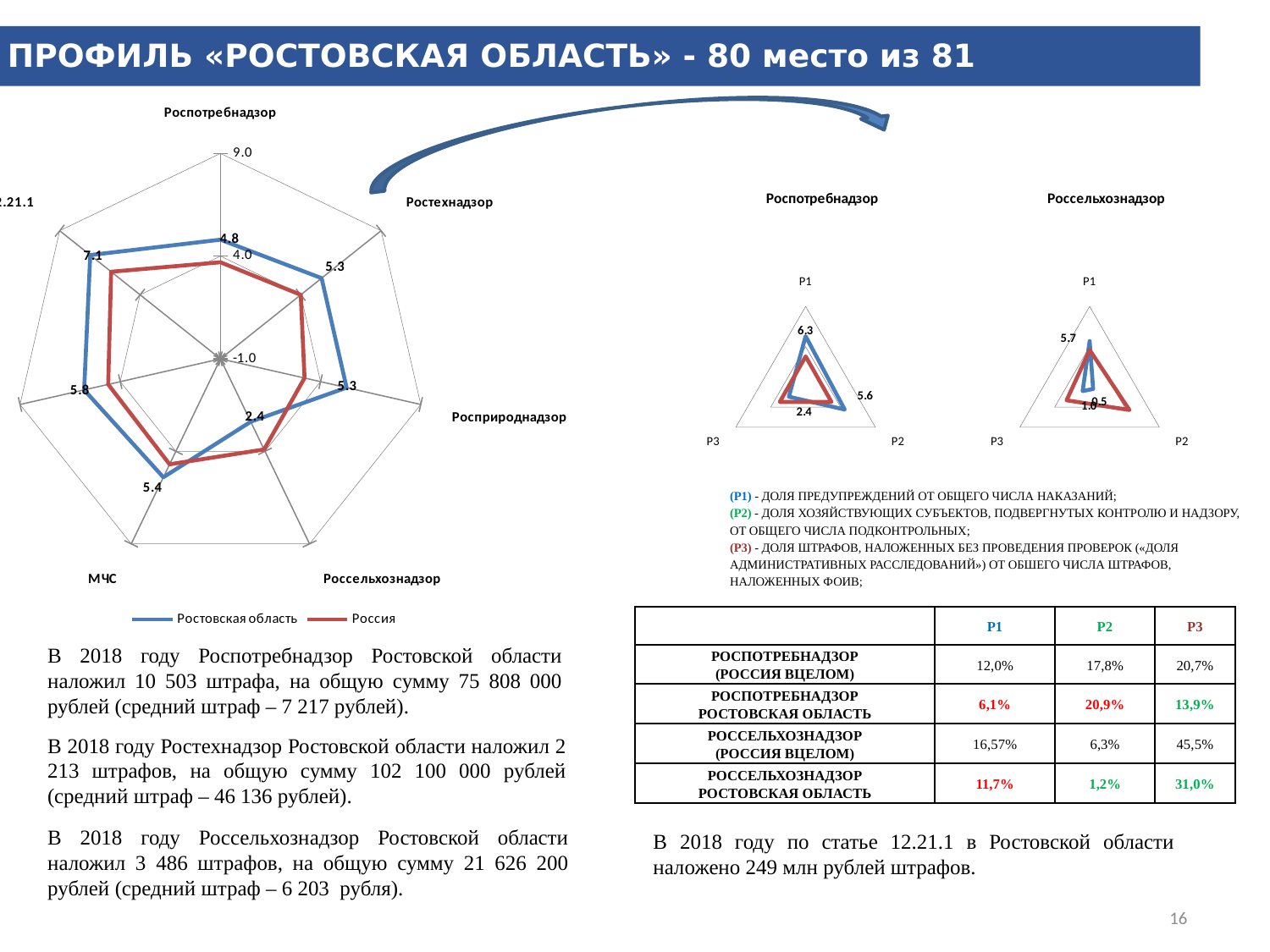

ПРОФИЛЬ «РОСТОВСКАЯ ОБЛАСТЬ» - 80 место из 81

### Chart

| Category | Ростовская область | Россия |
|---|---|---|
| Роспотребнадзор | 4.8 | 3.7 |
| Ростехнадзор | 5.3 | 4.0 |
| Росприроднадзор | 5.3 | 3.2 |
| Россельхознадзор | 2.4 | 3.9 |
| МЧС | 5.4 | 4.7 |
| ЖКХ | 5.8 | 4.6 |
| 12.21.1 | 7.1 | 5.8 |

### Chart: Роспотребнадзор

| Category | Ростовская область | Россия |
|---|---|---|
| P1 | 6.3 | 3.8 |
| P2 | 5.6 | 3.7 |
| P3 | 2.4 | 3.7 |

### Chart: Россельхознадзор

| Category | Саратовская область | Россия |
|---|---|---|
| P1 | 5.7 | 4.6 |
| P2 | 0.5 | 5.7 |
| P3 | 1.0 | 3.3 |
(P1) - ДОЛЯ ПРЕДУПРЕЖДЕНИЙ ОТ ОБЩЕГО ЧИСЛА НАКАЗАНИЙ;
(P2) - ДОЛЯ ХОЗЯЙСТВУЮЩИХ СУБЪЕКТОВ, ПОДВЕРГНУТЫХ КОНТРОЛЮ И НАДЗОРУ, ОТ ОБЩЕГО ЧИСЛА ПОДКОНТРОЛЬНЫХ;
(P3) - ДОЛЯ ШТРАФОВ, НАЛОЖЕННЫХ БЕЗ ПРОВЕДЕНИЯ ПРОВЕРОК («ДОЛЯ АДМИНИСТРАТИВНЫХ РАССЛЕДОВАНИЙ») ОТ ОБШЕГО ЧИСЛА ШТРАФОВ, НАЛОЖЕННЫХ ФОИВ;
|  | P1 | P2 | P3 |
| --- | --- | --- | --- |
| РОСПОТРЕБНАДЗОР (РОССИЯ ВЦЕЛОМ) | 12,0% | 17,8% | 20,7% |
| РОСПОТРЕБНАДЗОР РОСТОВСКАЯ ОБЛАСТЬ | 6,1% | 20,9% | 13,9% |
| РОССЕЛЬХОЗНАДЗОР (РОССИЯ ВЦЕЛОМ) | 16,57% | 6,3% | 45,5% |
| РОССЕЛЬХОЗНАДЗОР РОСТОВСКАЯ ОБЛАСТЬ | 11,7% | 1,2% | 31,0% |
В 2018 году Роспотребнадзор Ростовской области наложил 10 503 штрафа, на общую сумму 75 808 000 рублей (средний штраф – 7 217 рублей).
В 2018 году Ростехнадзор Ростовской области наложил 2 213 штрафов, на общую сумму 102 100 000 рублей (средний штраф – 46 136 рублей).
В 2018 году Россельхознадзор Ростовской области наложил 3 486 штрафов, на общую сумму 21 626 200 рублей (средний штраф – 6 203  рубля).
В 2018 году по статье 12.21.1 в Ростовской области наложено 249 млн рублей штрафов.
16